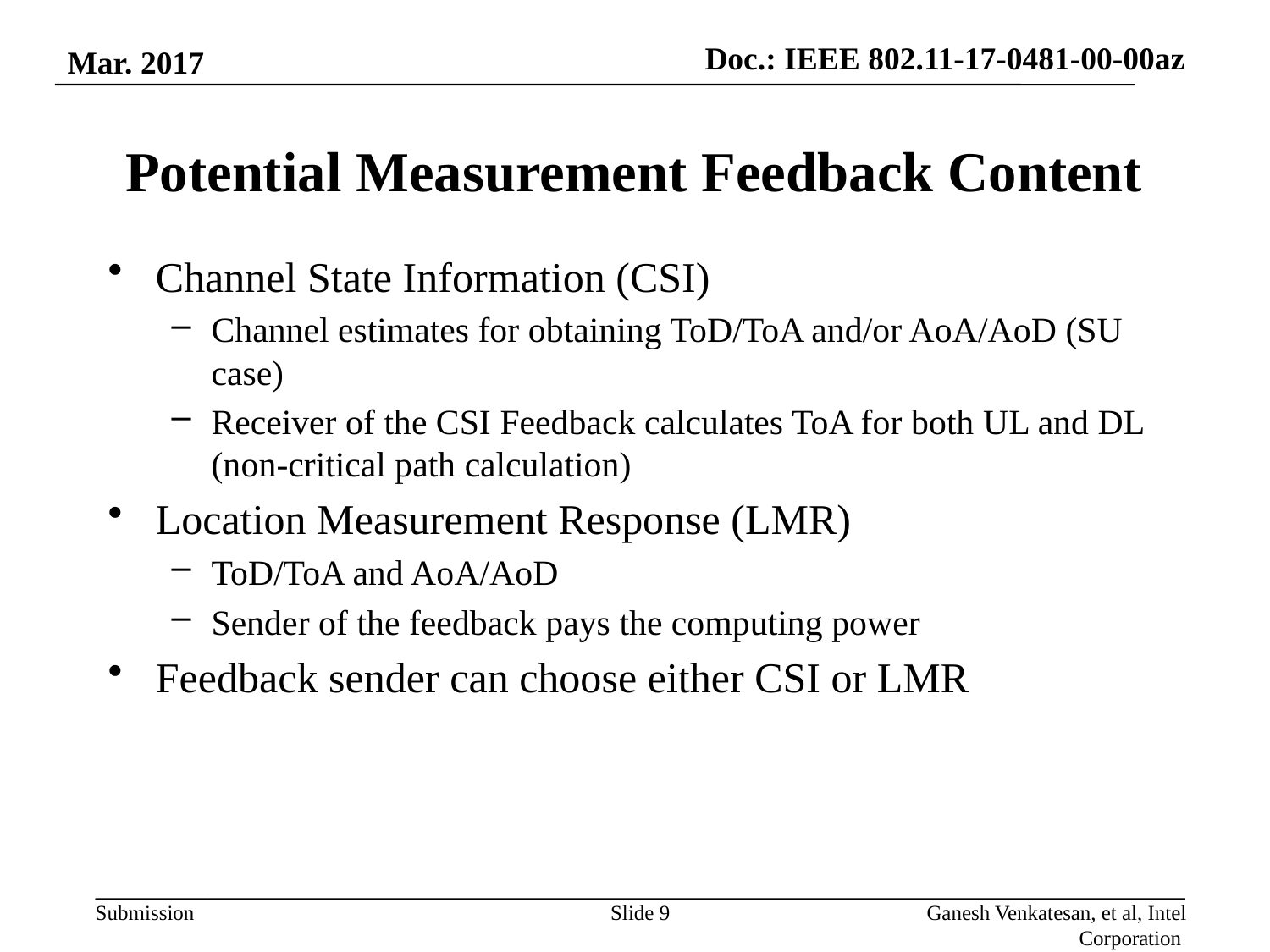

Mar. 2017
# Potential Measurement Feedback Content
Channel State Information (CSI)
Channel estimates for obtaining ToD/ToA and/or AoA/AoD (SU case)
Receiver of the CSI Feedback calculates ToA for both UL and DL (non-critical path calculation)
Location Measurement Response (LMR)
ToD/ToA and AoA/AoD
Sender of the feedback pays the computing power
Feedback sender can choose either CSI or LMR
Slide 9
Ganesh Venkatesan, et al, Intel Corporation